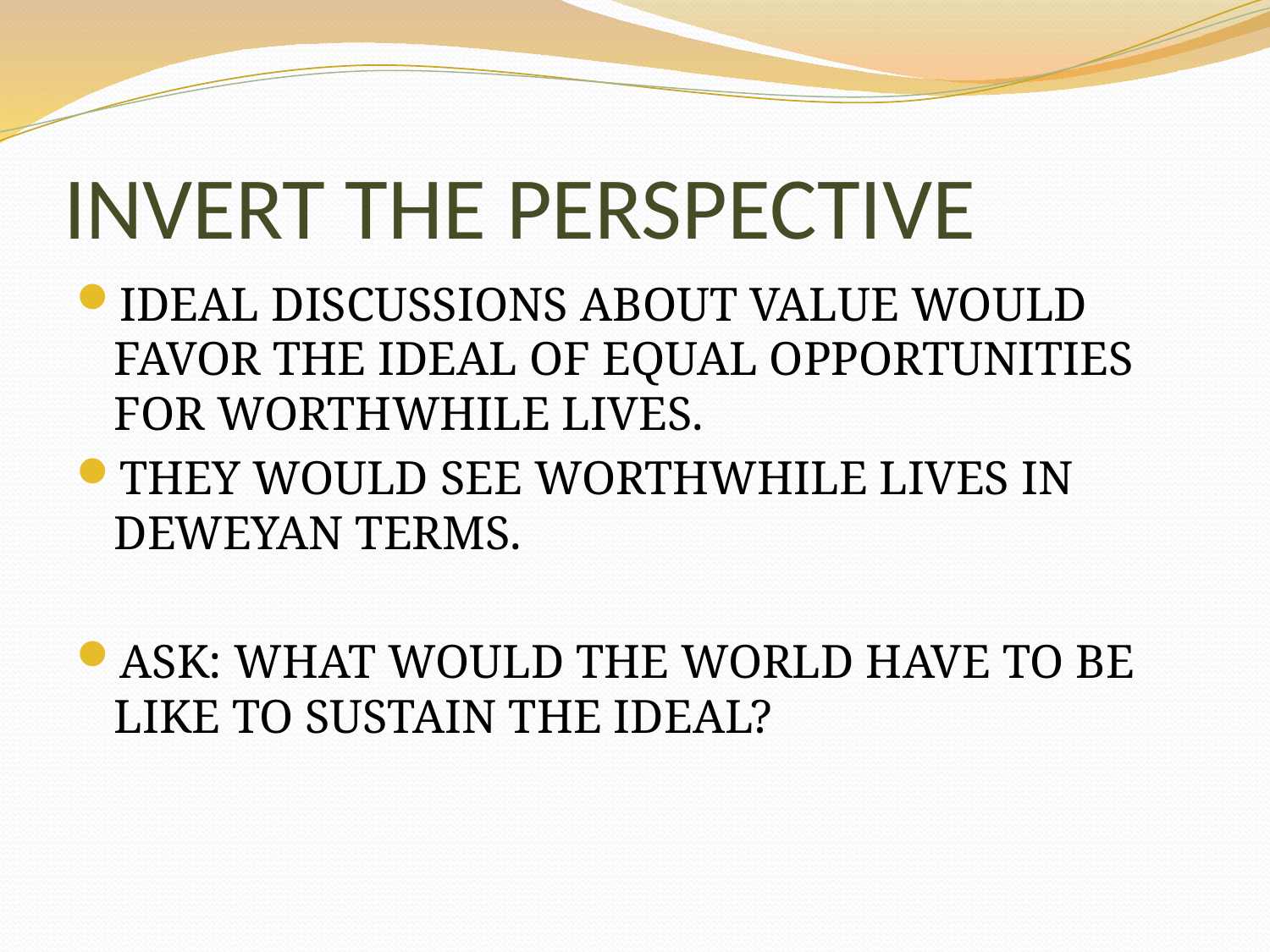

# INVERT THE PERSPECTIVE
IDEAL DISCUSSIONS ABOUT VALUE WOULD FAVOR THE IDEAL OF EQUAL OPPORTUNITIES FOR WORTHWHILE LIVES.
THEY WOULD SEE WORTHWHILE LIVES IN DEWEYAN TERMS.

ASK: WHAT WOULD THE WORLD HAVE TO BE LIKE TO SUSTAIN THE IDEAL?